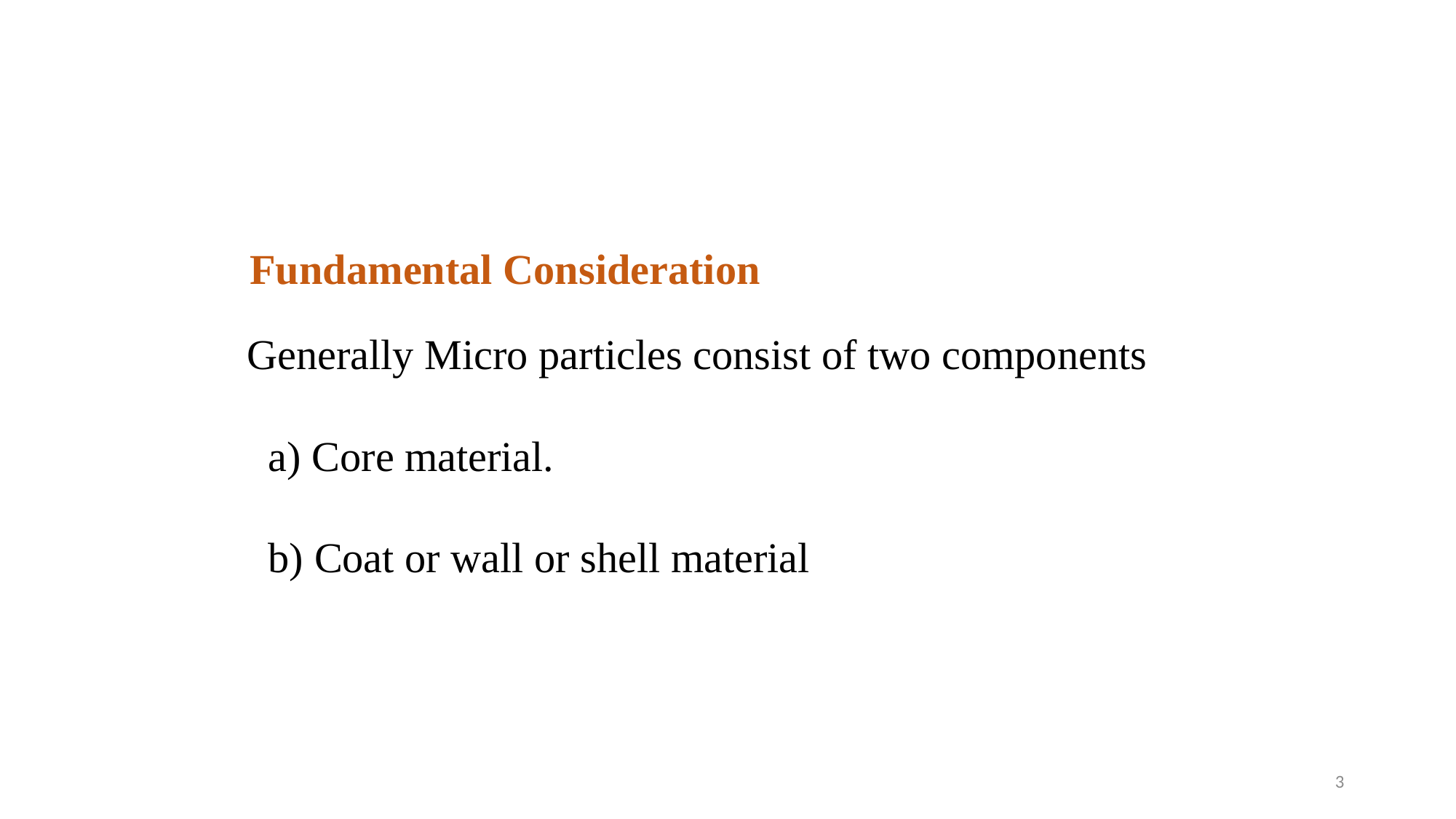

Fundamental Consideration
Generally Micro particles consist of two components

  a) Core material.

  b) Coat or wall or shell material
3